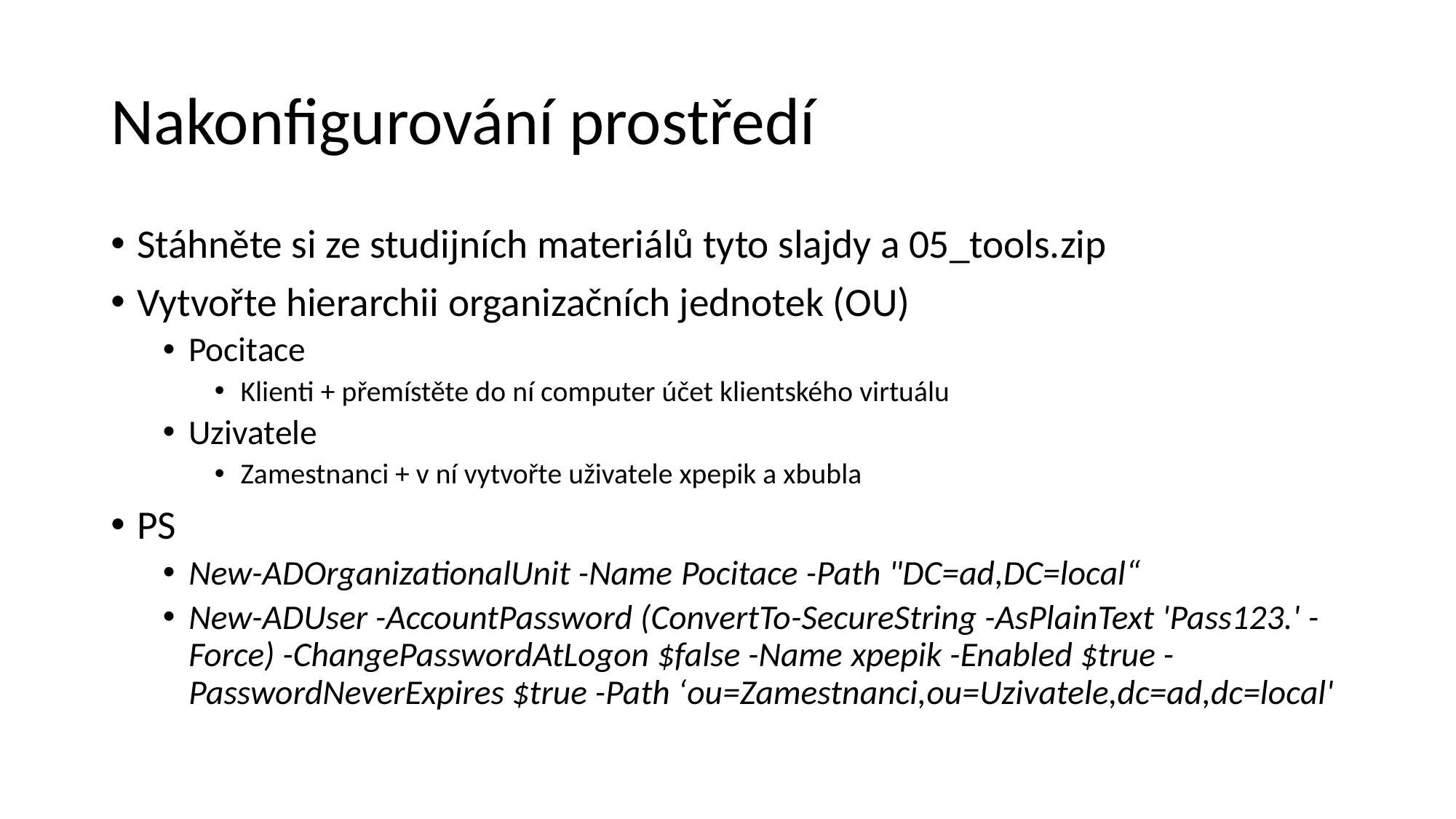

# Nakonfigurování prostředí
Stáhněte si ze studijních materiálů tyto slajdy a 05_tools.zip
Vytvořte hierarchii organizačních jednotek (OU)
Pocitace
Klienti + přemístěte do ní computer účet klientského virtuálu
Uzivatele
Zamestnanci + v ní vytvořte uživatele xpepik a xbubla
PS
New-ADOrganizationalUnit -Name Pocitace -Path "DC=ad,DC=local“
New-ADUser -AccountPassword (ConvertTo-SecureString -AsPlainText 'Pass123.' -Force) -ChangePasswordAtLogon $false -Name xpepik -Enabled $true -PasswordNeverExpires $true -Path ‘ou=Zamestnanci,ou=Uzivatele,dc=ad,dc=local'